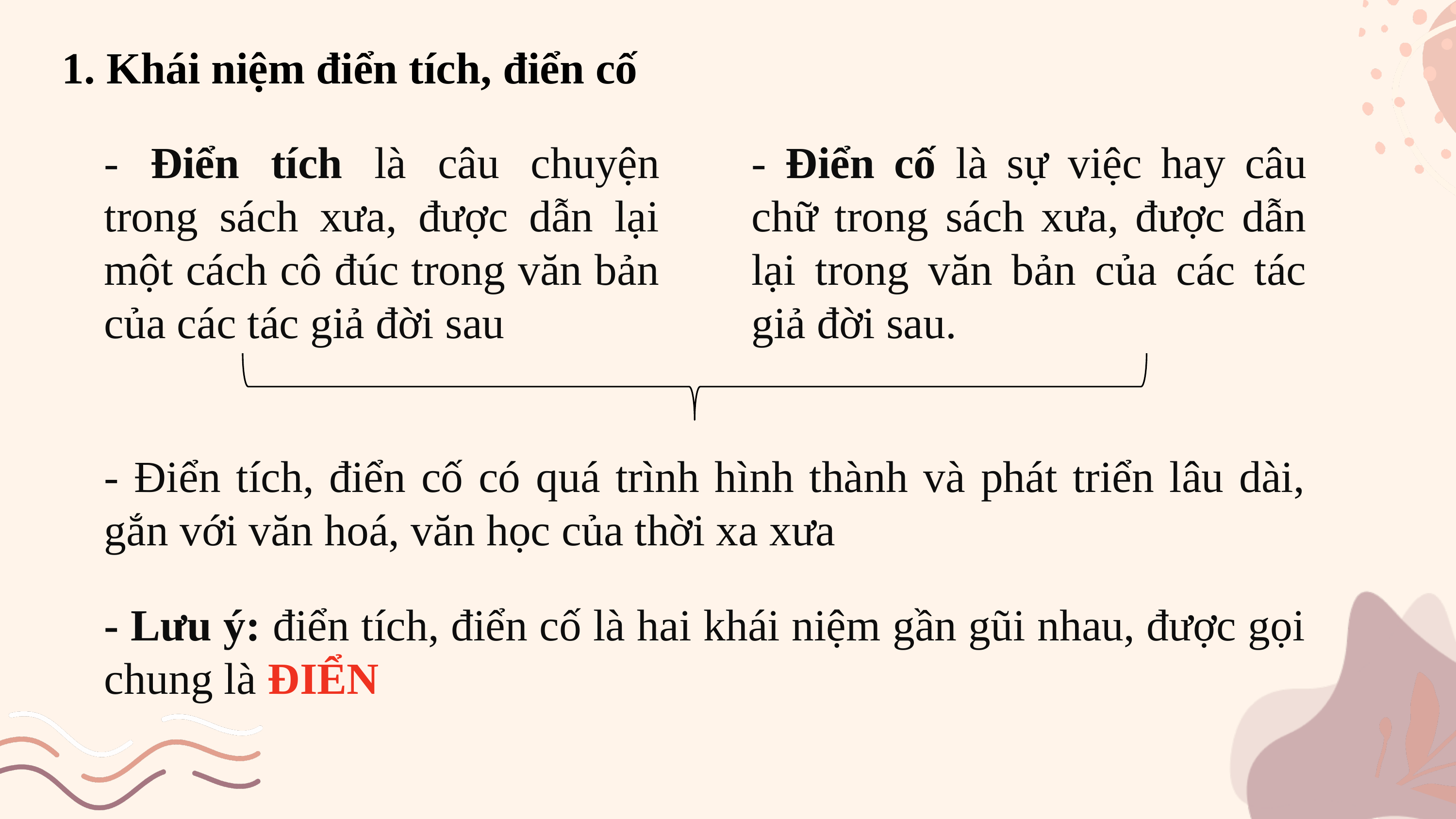

1. Khái niệm điển tích, điển cố
- Điển tích là câu chuyện trong sách xưa, được dẫn lại một cách cô đúc trong văn bản của các tác giả đời sau
- Điển cố là sự việc hay câu chữ trong sách xưa, được dẫn lại trong văn bản của các tác giả đời sau.
- Điển tích, điển cố có quá trình hình thành và phát triển lâu dài, gắn với văn hoá, văn học của thời xa xưa

- Lưu ý: điển tích, điển cố là hai khái niệm gần gũi nhau, được gọi chung là ĐIỂN